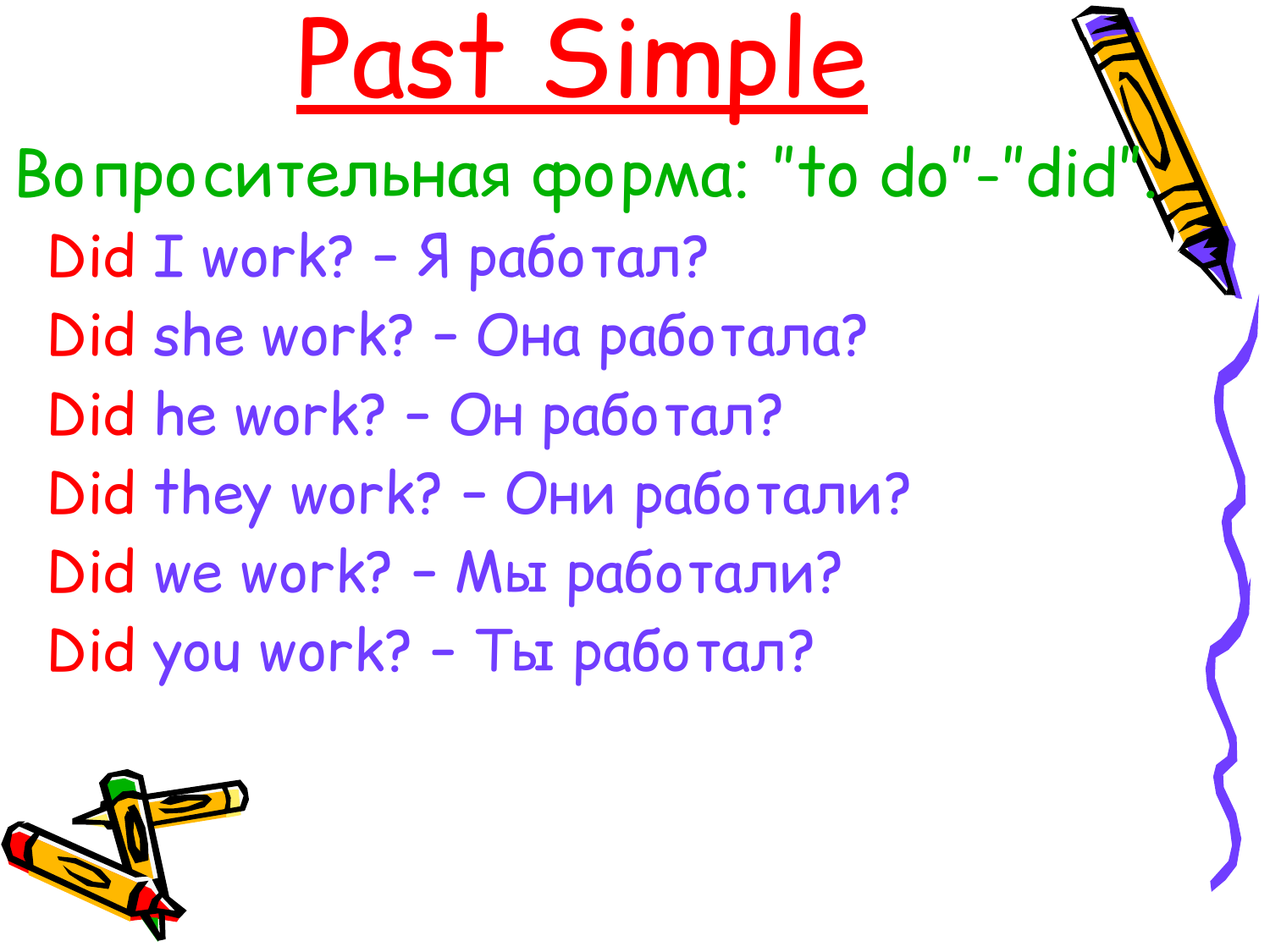

# Past Simple
Вопросительная форма: ”to do”-”did”.
  Did I work? – Я работал?
  Did she work? – Она работала?
  Did he work? – Он работал?
  Did they work? – Они работали?
  Did we work? – Мы работали?
  Did you work? – Ты работал?